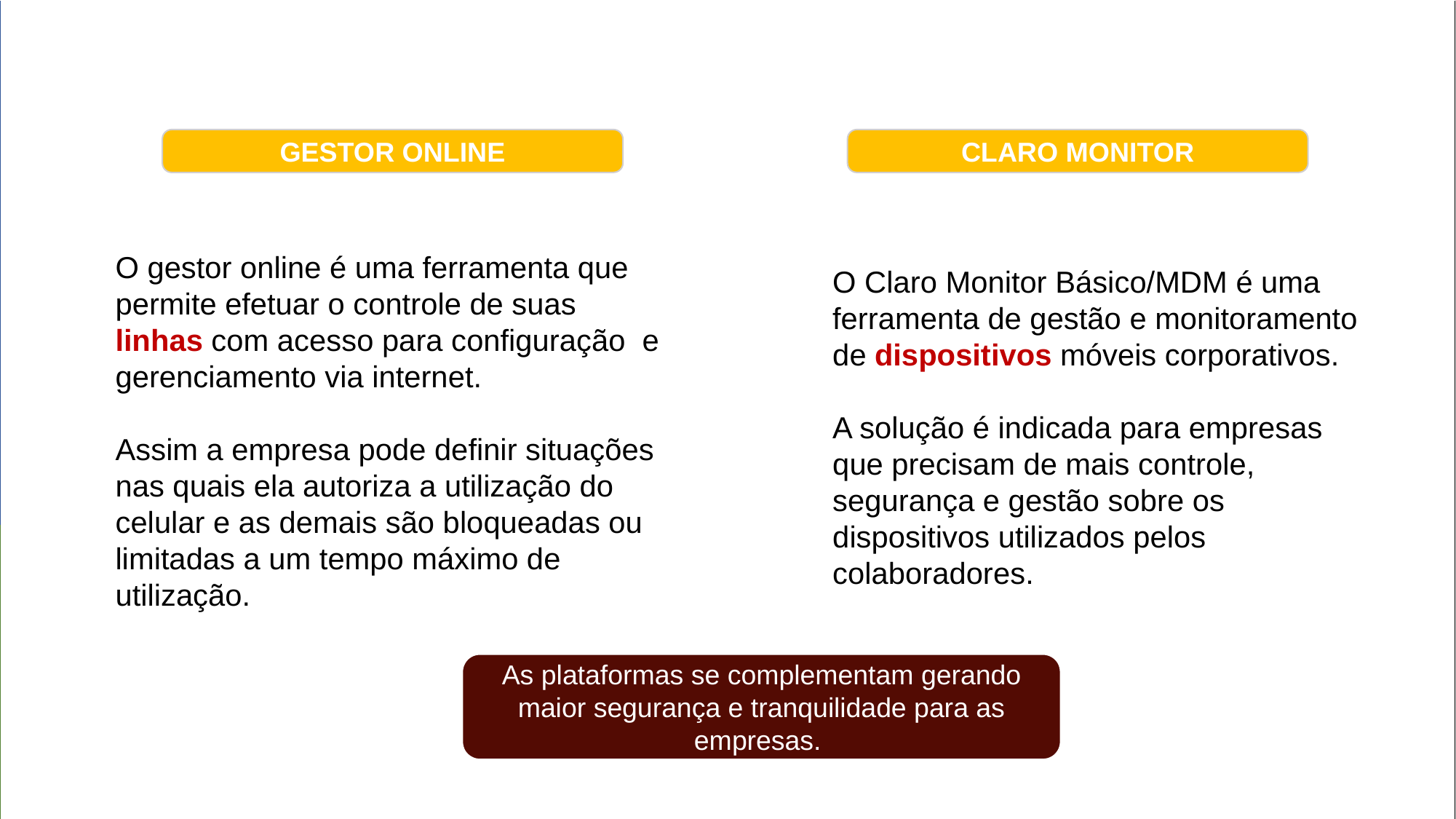

GESTOR ONLINE
CLARO MONITOR
O gestor online é uma ferramenta que permite efetuar o controle de suas linhas com acesso para configuração  e gerenciamento via internet.
Assim a empresa pode definir situações nas quais ela autoriza a utilização do celular e as demais são bloqueadas ou limitadas a um tempo máximo de utilização.
O Claro Monitor Básico/MDM é uma ferramenta de gestão e monitoramento de dispositivos móveis corporativos.

A solução é indicada para empresas que precisam de mais controle, segurança e gestão sobre os dispositivos utilizados pelos colaboradores.
As plataformas se complementam gerando maior segurança e tranquilidade para as empresas.